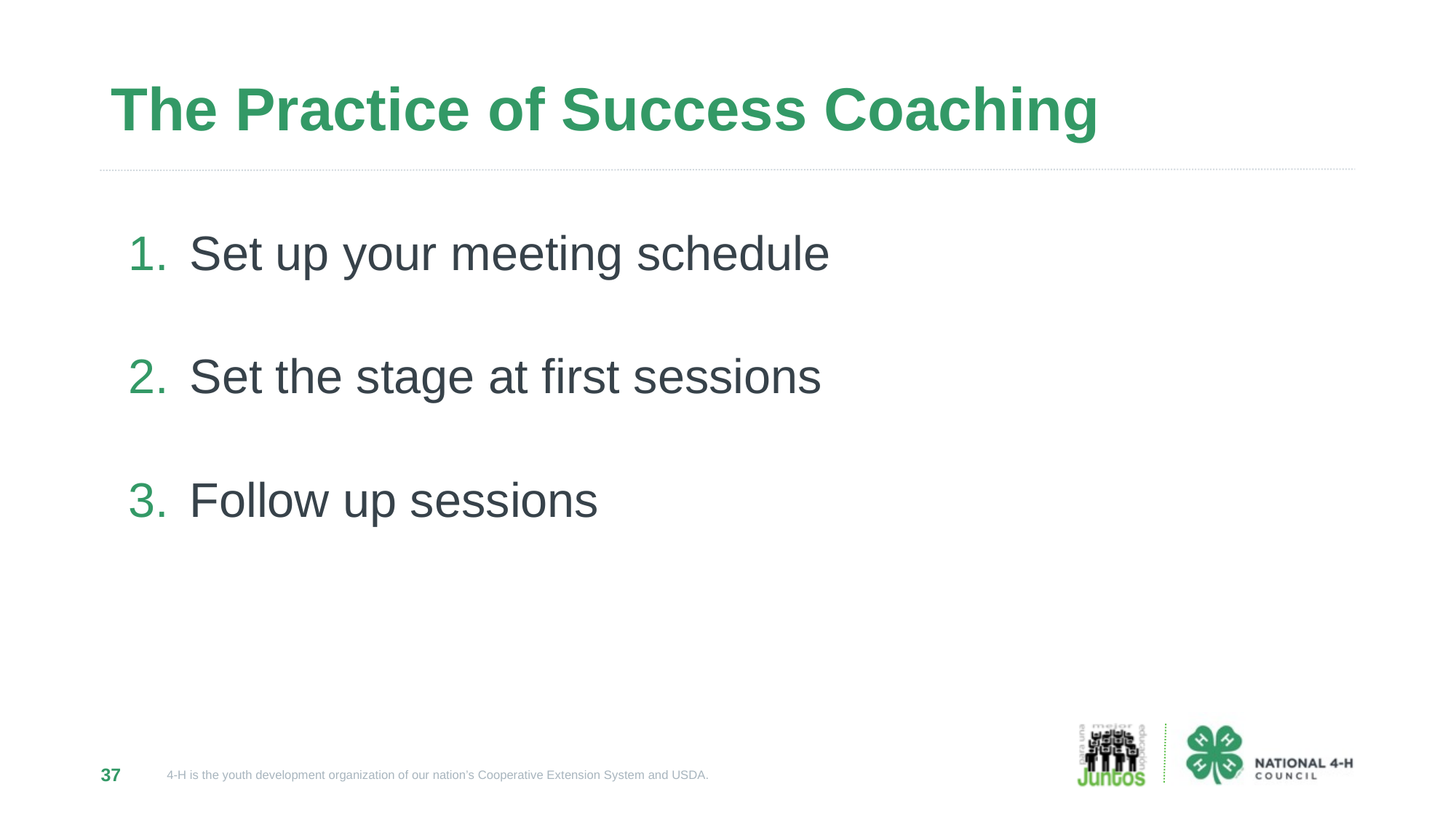

# The Practice of Success Coaching
Set up your meeting schedule

Set the stage at first sessions

Follow up sessions

37